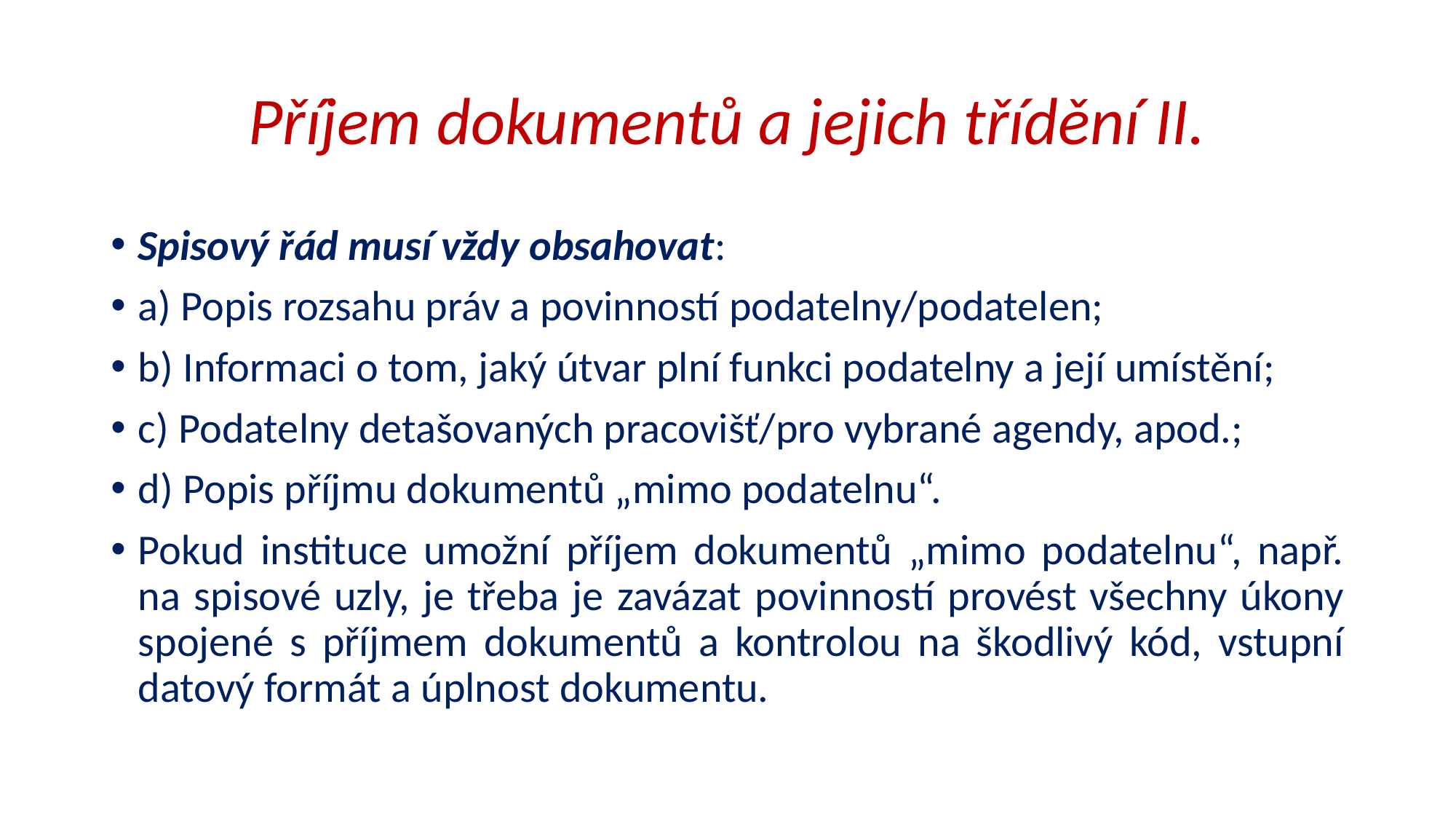

# Příjem dokumentů a jejich třídění II.
Spisový řád musí vždy obsahovat:
a) Popis rozsahu práv a povinností podatelny/podatelen;
b) Informaci o tom, jaký útvar plní funkci podatelny a její umístění;
c) Podatelny detašovaných pracovišť/pro vybrané agendy, apod.;
d) Popis příjmu dokumentů „mimo podatelnu“.
Pokud instituce umožní příjem dokumentů „mimo podatelnu“, např. na spisové uzly, je třeba je zavázat povinností provést všechny úkony spojené s příjmem dokumentů a kontrolou na škodlivý kód, vstupní datový formát a úplnost dokumentu.